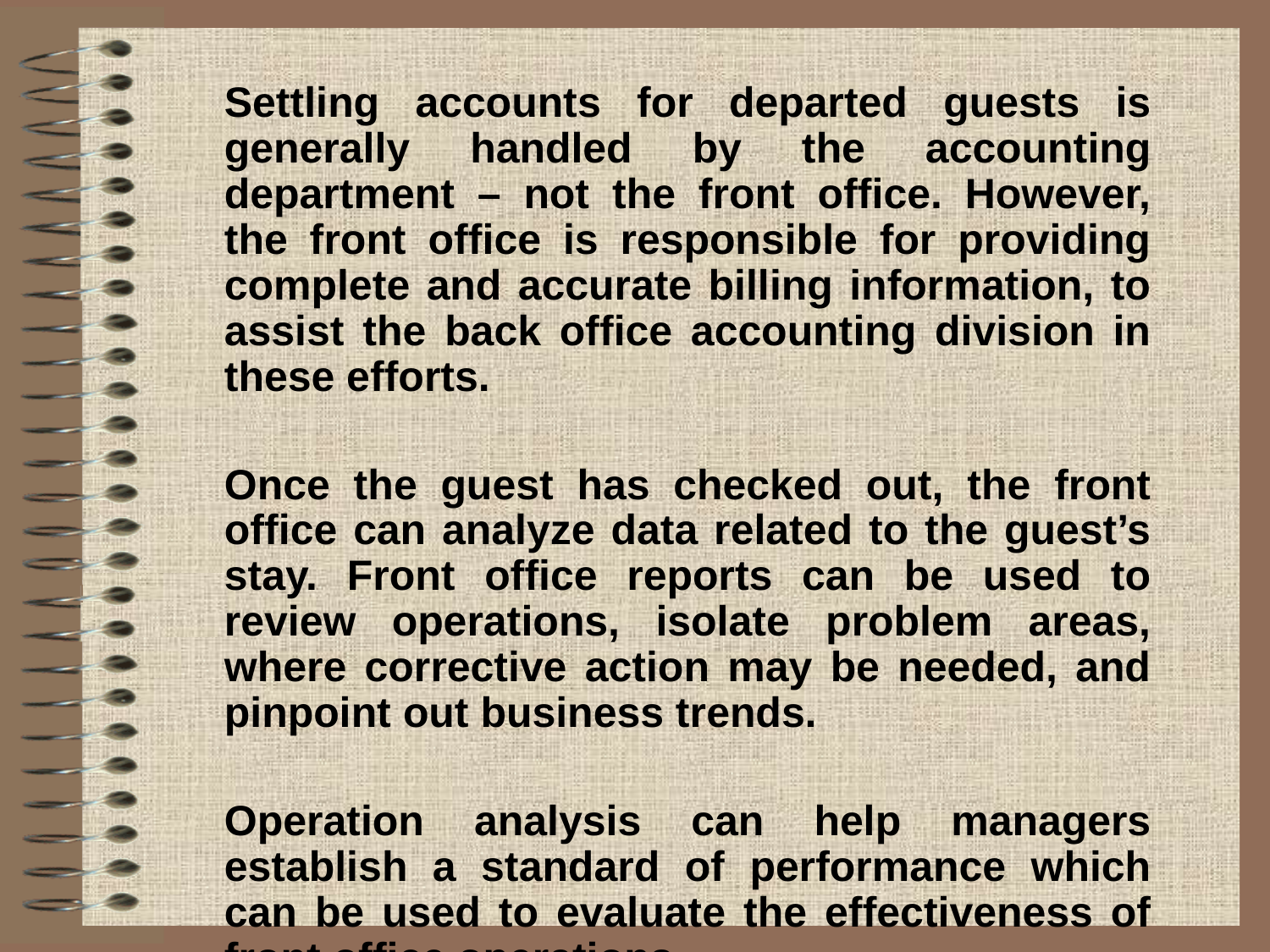

Settling accounts for departed guests is generally handled by the accounting department – not the front office. However, the front office is responsible for providing complete and accurate billing information, to assist the back office accounting division in these efforts.

Once the guest has checked out, the front office can analyze data related to the guest’s stay. Front office reports can be used to review operations, isolate problem areas, where corrective action may be needed, and pinpoint out business trends.

Operation analysis can help managers establish a standard of performance which can be used to evaluate the effectiveness of front office operations.